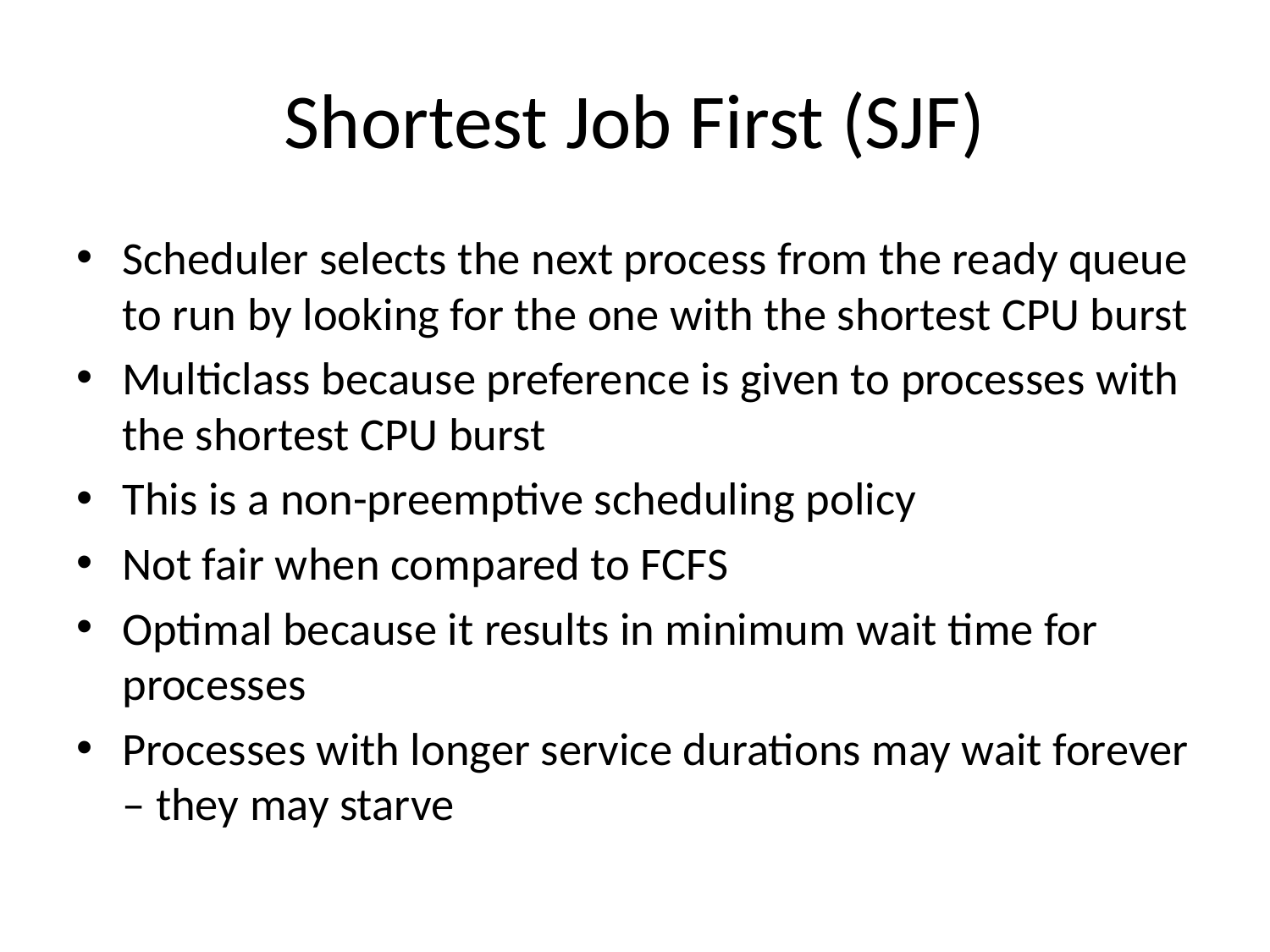

# Shortest Job First (SJF)
Scheduler selects the next process from the ready queue to run by looking for the one with the shortest CPU burst
Multiclass because preference is given to processes with the shortest CPU burst
This is a non-preemptive scheduling policy
Not fair when compared to FCFS
Optimal because it results in minimum wait time for processes
Processes with longer service durations may wait forever – they may starve